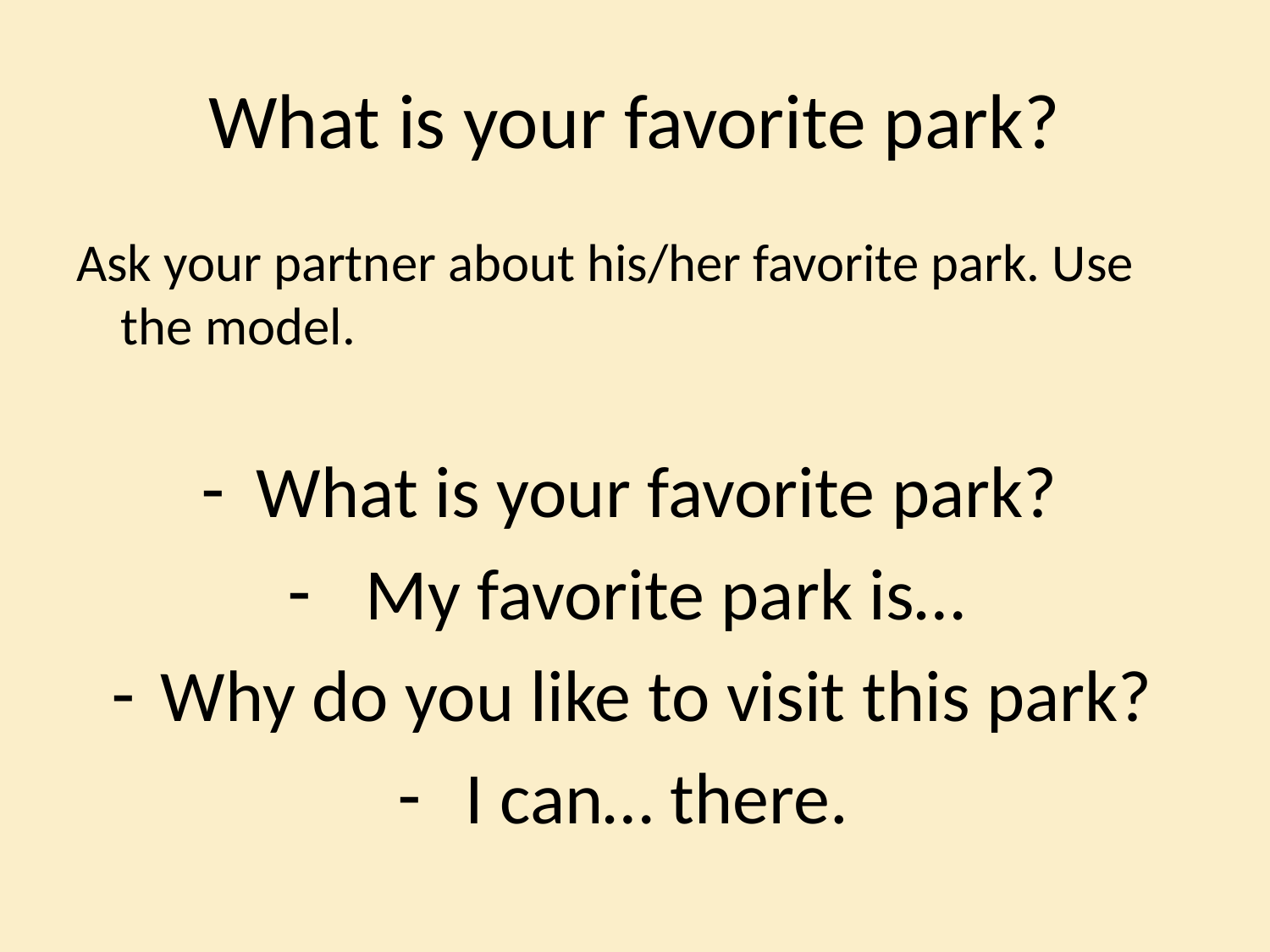

# What is your favorite park?
Ask your partner about his/her favorite park. Use the model.

What is your favorite park?
 My favorite park is…
Why do you like to visit this park?
I can… there.